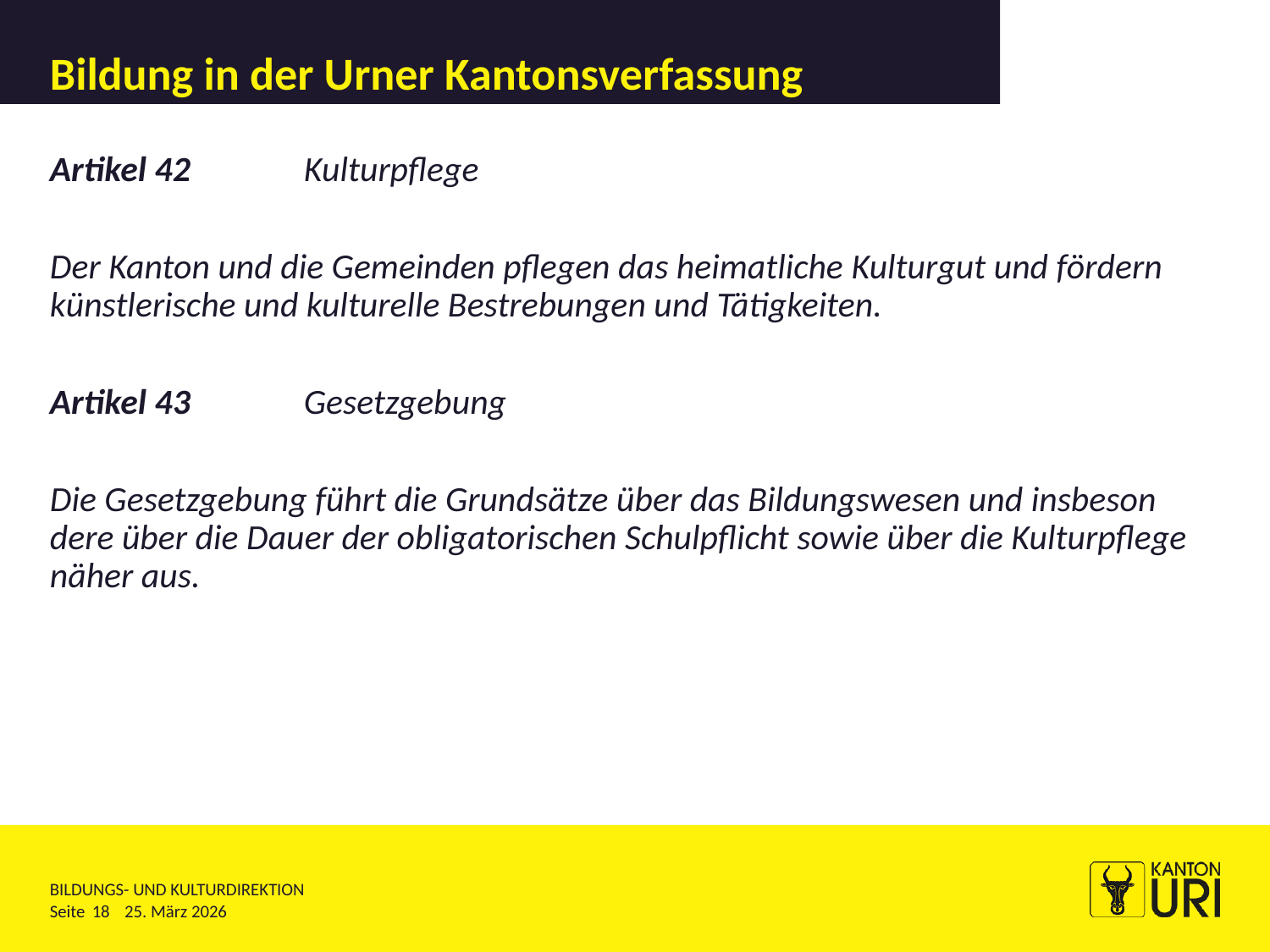

# Bildung in der Urner Kantonsverfassung

Artikel 42	Kulturpflege

Der Kanton und die Gemeinden pflegen das heimatliche Kulturgut und fördern künstlerische und kulturelle Bestrebungen und Tätigkeiten.

Artikel 43	Gesetzgebung

Die Gesetzgebung führt die Grundsätze über das Bildungswesen und insbeson­dere über die Dauer der obligatorischen Schulpflicht sowie über die Kulturpflege näher aus.
18